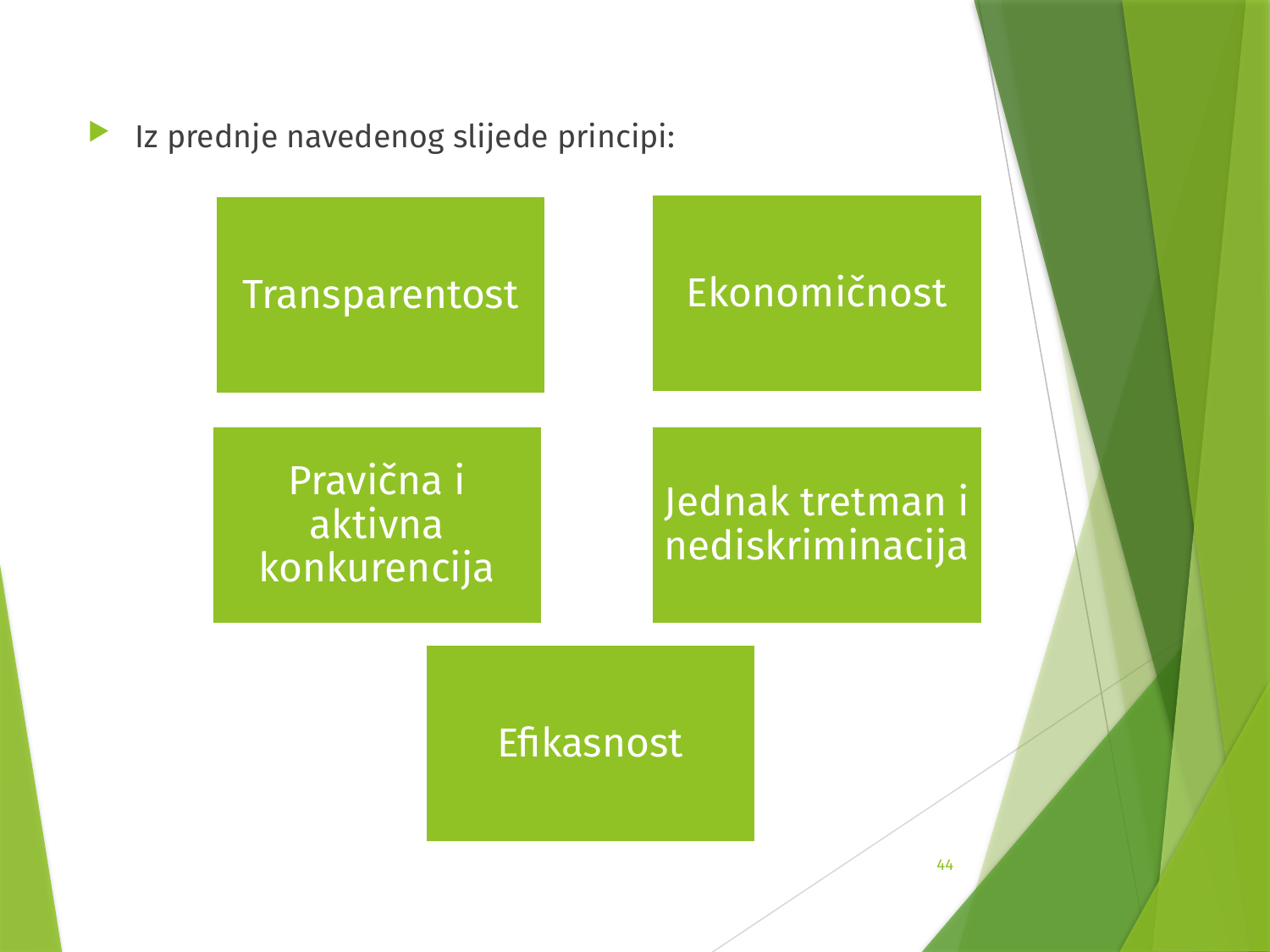

Iz prednje navedenog slijede principi:
Transparentost
Ekonomičnost
Pravična i aktivna konkurencija
Jednak tretman i nediskriminacija
Efikasnost
44